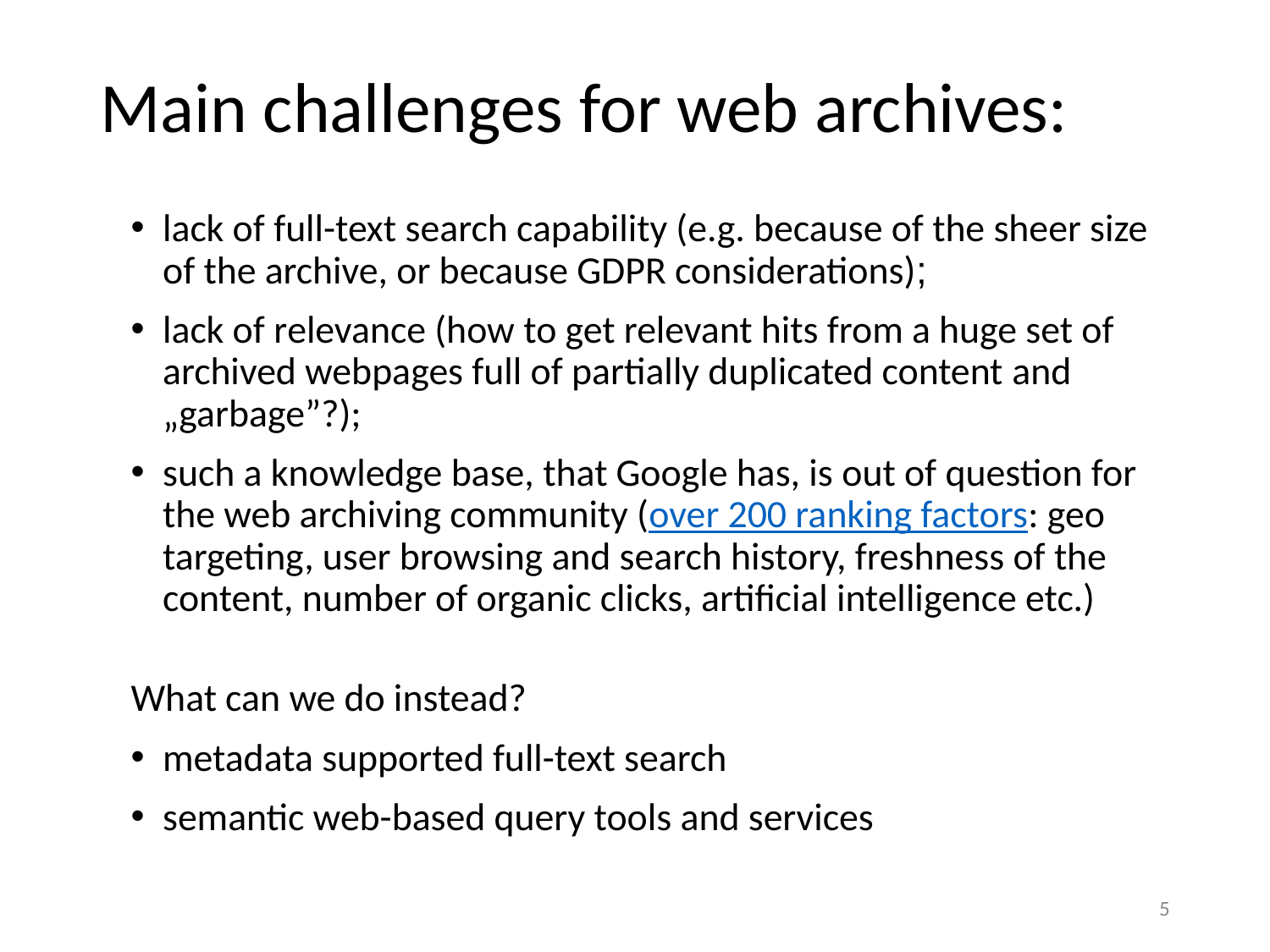

# Main challenges for web archives:
lack of full-text search capability (e.g. because of the sheer size of the archive, or because GDPR considerations);
lack of relevance (how to get relevant hits from a huge set of archived webpages full of partially duplicated content and „garbage”?);
such a knowledge base, that Google has, is out of question for the web archiving community (over 200 ranking factors: geo targeting, user browsing and search history, freshness of the content, number of organic clicks, artificial intelligence etc.)

What can we do instead?
metadata supported full-text search
semantic web-based query tools and services
5